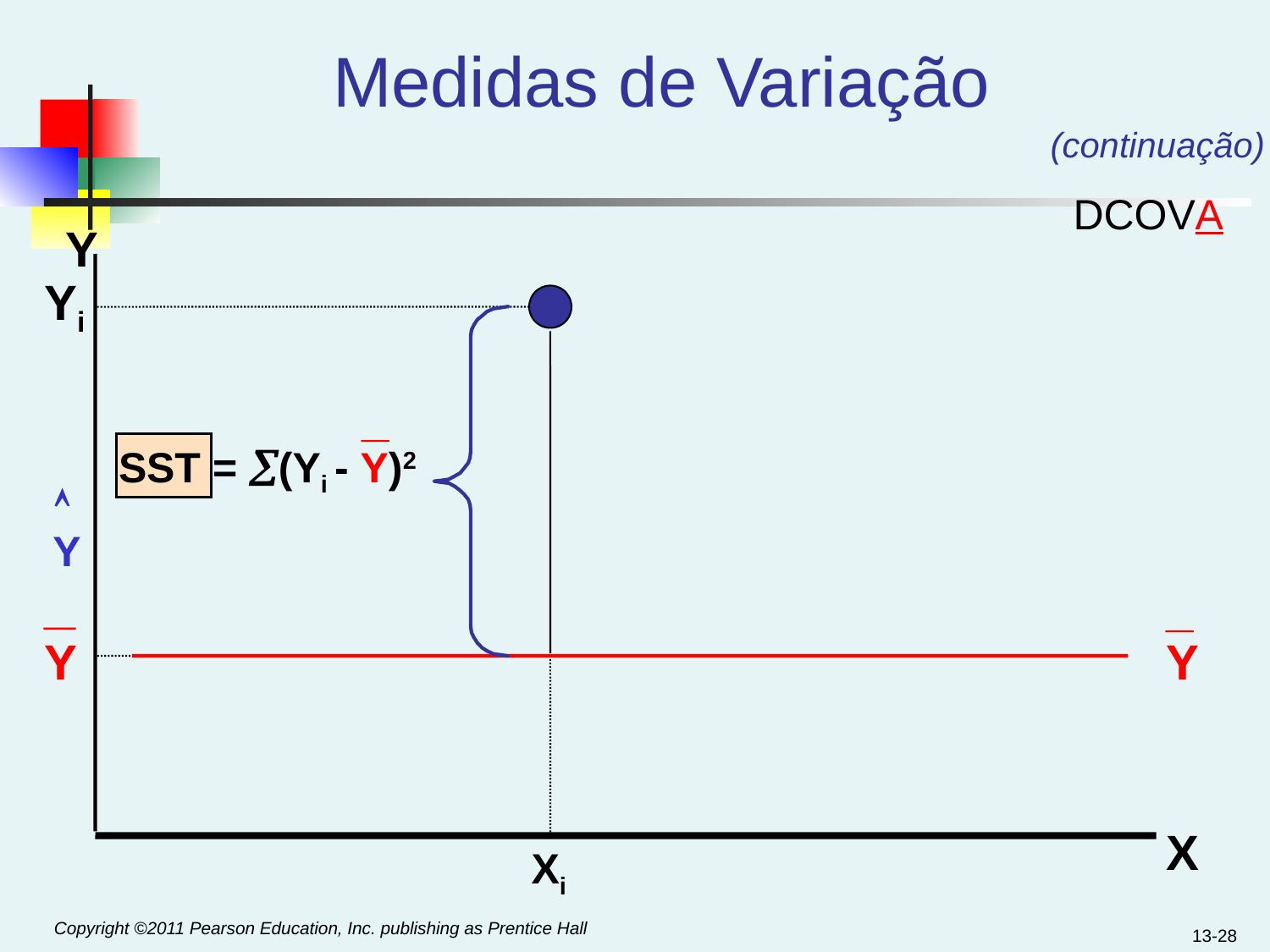

# Medidas de Variação
(continuação)
DCOVA
Y

Yi

_

SST = ∑(Yi - Y)2
∧
Y
_
_
Y
Y

X

Xi
13-28